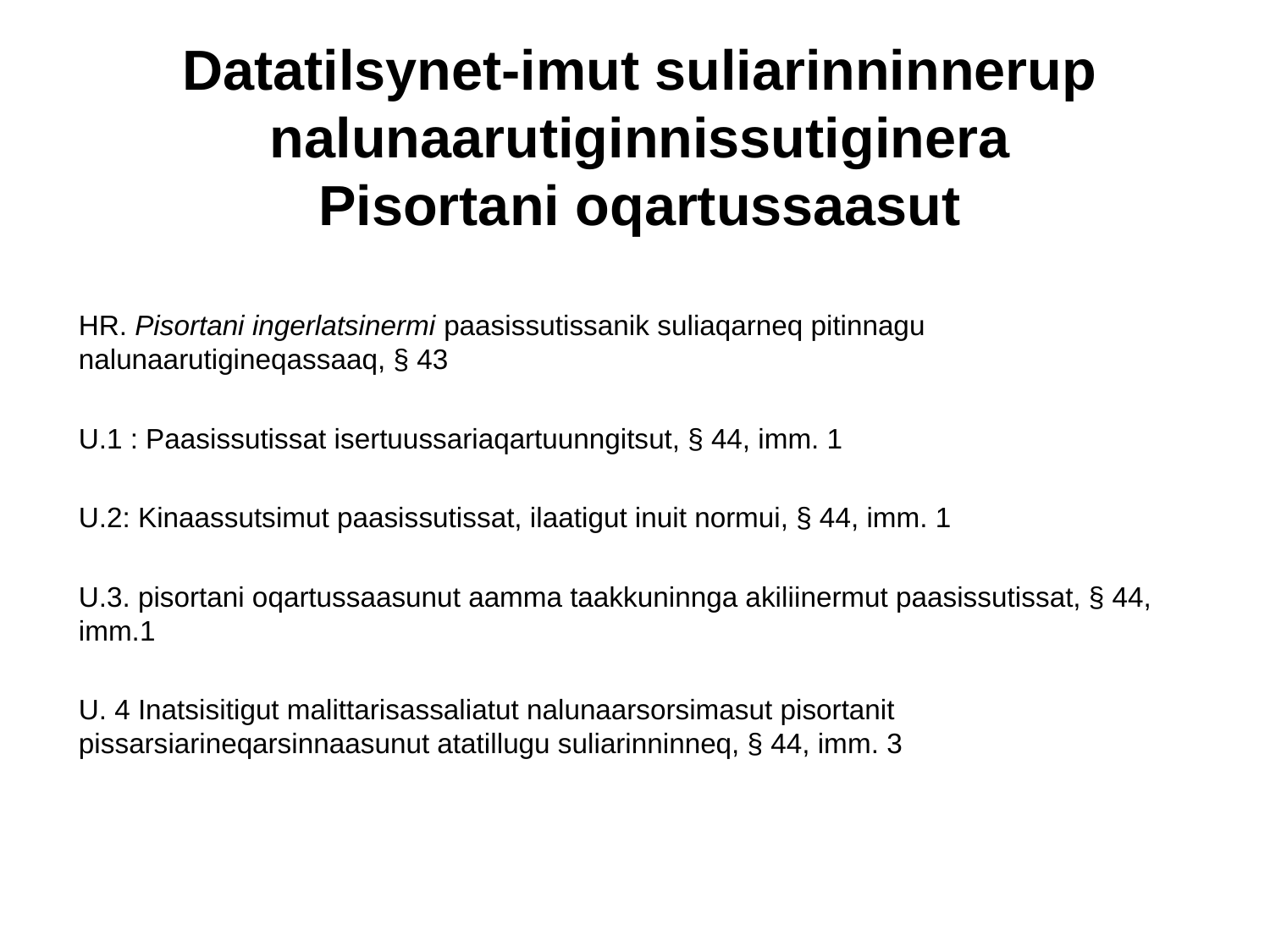

# Datatilsynet-imut suliarinninnerup nalunaarutiginnissutiginera Pisortani oqartussaasut

HR. Pisortani ingerlatsinermi paasissutissanik suliaqarneq pitinnagu nalunaarutigineqassaaq, § 43

U.1 : Paasissutissat isertuussariaqartuunngitsut, § 44, imm. 1

U.2: Kinaassutsimut paasissutissat, ilaatigut inuit normui, § 44, imm. 1

U.3. pisortani oqartussaasunut aamma taakkuninnga akiliinermut paasissutissat, § 44, imm.1

U. 4 Inatsisitigut malittarisassaliatut nalunaarsorsimasut pisortanit pissarsiarineqarsinnaasunut atatillugu suliarinninneq, § 44, imm. 3

81